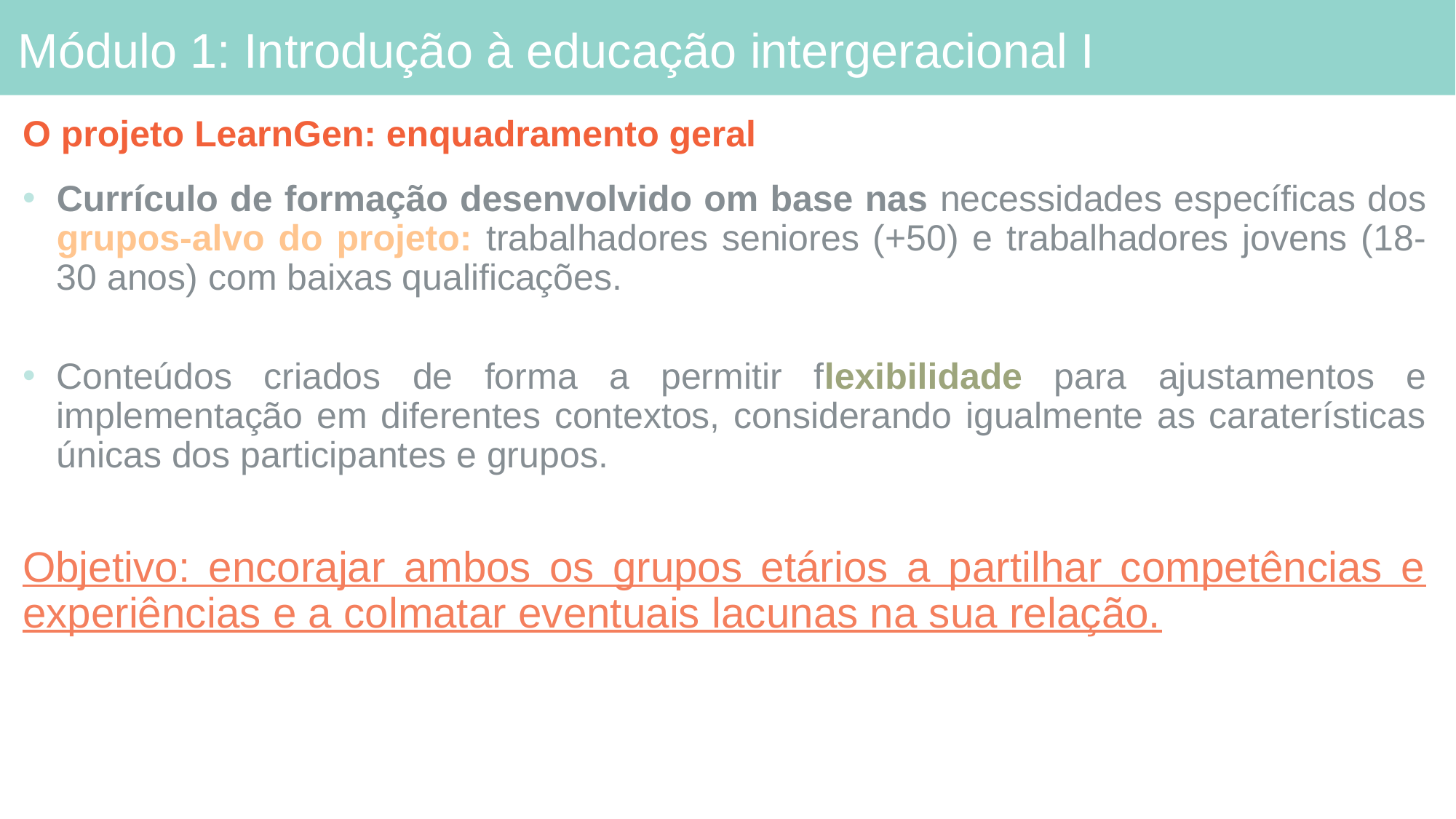

# Módulo 1: Introdução à educação intergeracional I
O projeto LearnGen: enquadramento geral
Currículo de formação desenvolvido om base nas necessidades específicas dos grupos-alvo do projeto: trabalhadores seniores (+50) e trabalhadores jovens (18-30 anos) com baixas qualificações.

Conteúdos criados de forma a permitir flexibilidade para ajustamentos e implementação em diferentes contextos, considerando igualmente as caraterísticas únicas dos participantes e grupos.

Objetivo: encorajar ambos os grupos etários a partilhar competências e experiências e a colmatar eventuais lacunas na sua relação.